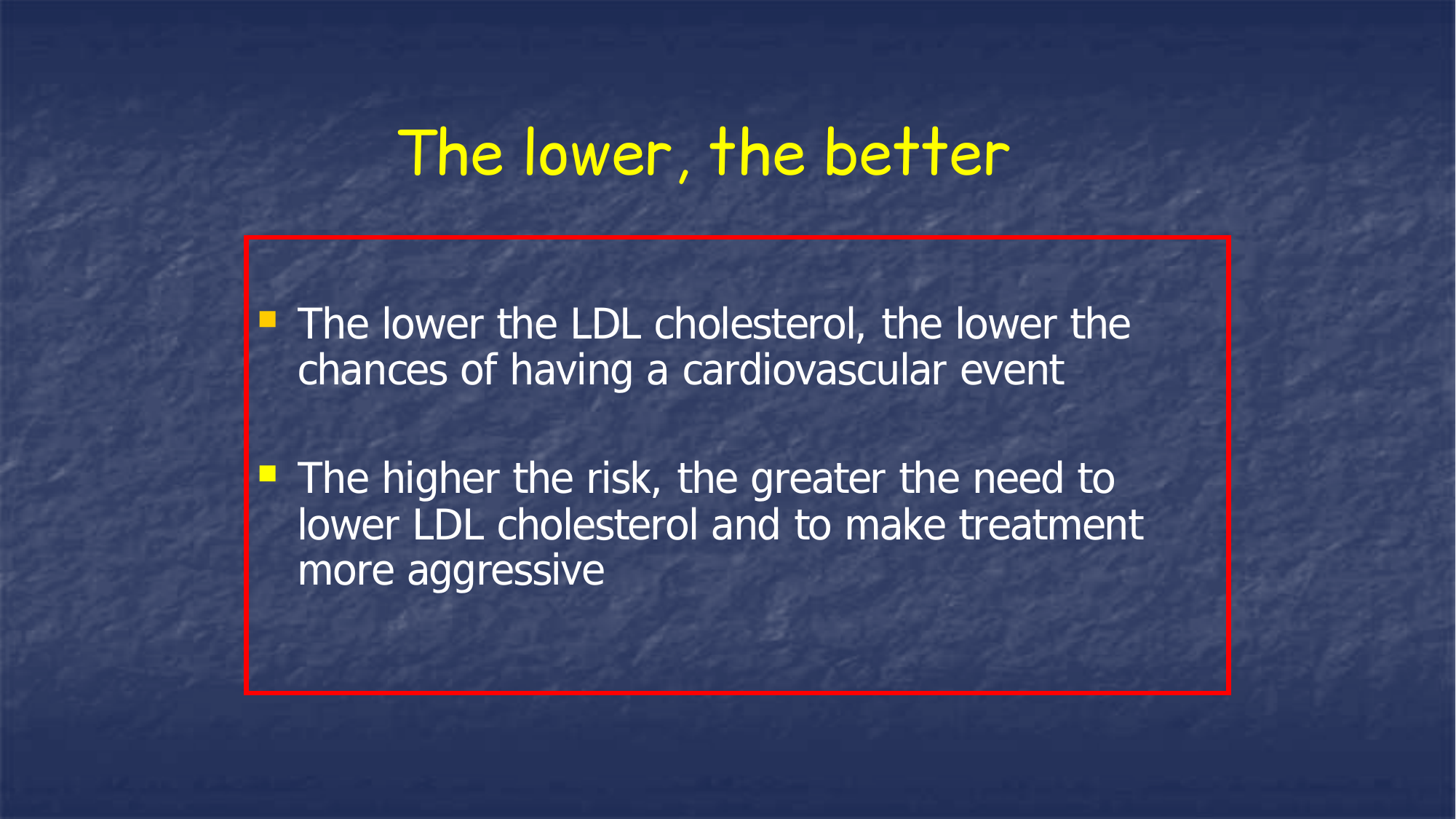

The lower, the better

The lower the LDL cholesterol, the lower the chances of having a cardiovascular event

The higher the risk, the greater the need to lower LDL cholesterol and to make treatment more aggressive